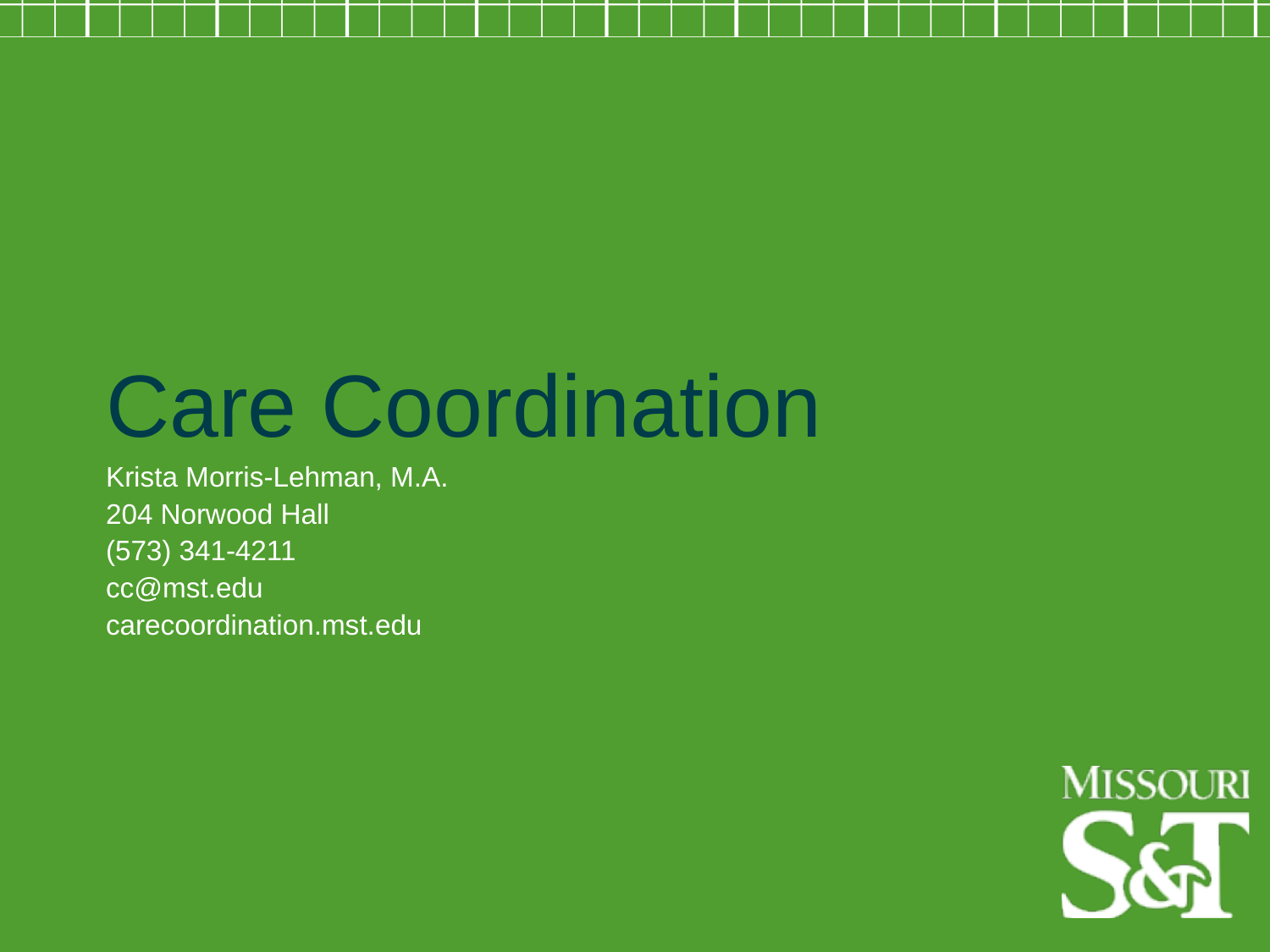

Care Coordination
Krista Morris-Lehman, M.A.
204 Norwood Hall
(573) 341-4211
cc@mst.edu
carecoordination.mst.edu